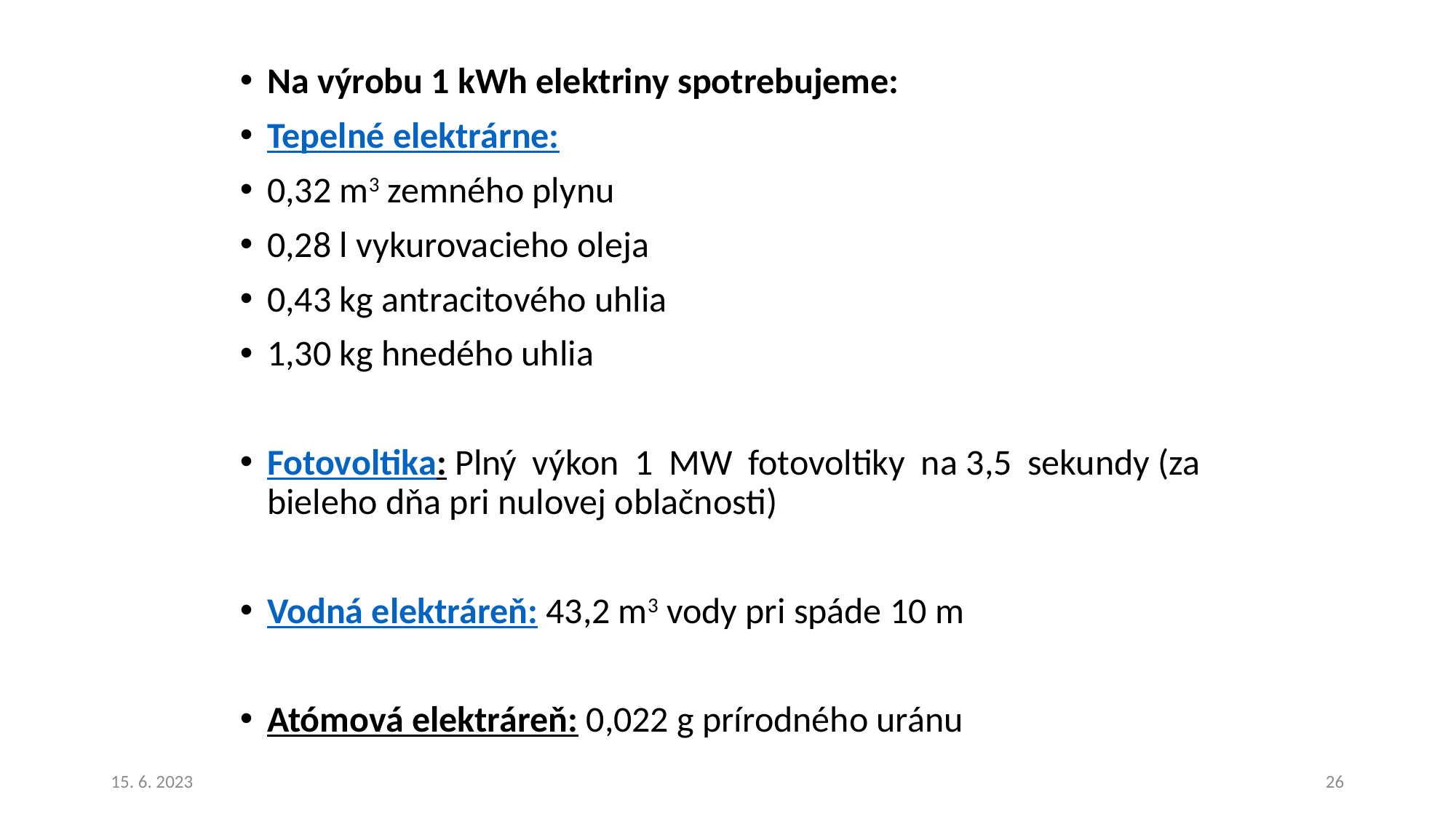

Na výrobu 1 kWh elektriny spotrebujeme:
Tepelné elektrárne:
0,32 m3 zemného plynu
0,28 l vykurovacieho oleja
0,43 kg antracitového uhlia
1,30 kg hnedého uhlia

Fotovoltika: Plný výkon 1 MW fotovoltiky na 3,5 sekundy (za bieleho dňa pri nulovej oblačnosti)

Vodná elektráreň: 43,2 m3 vody pri spáde 10 m

Atómová elektráreň: 0,022 g prírodného uránu
15. 6. 2023
26